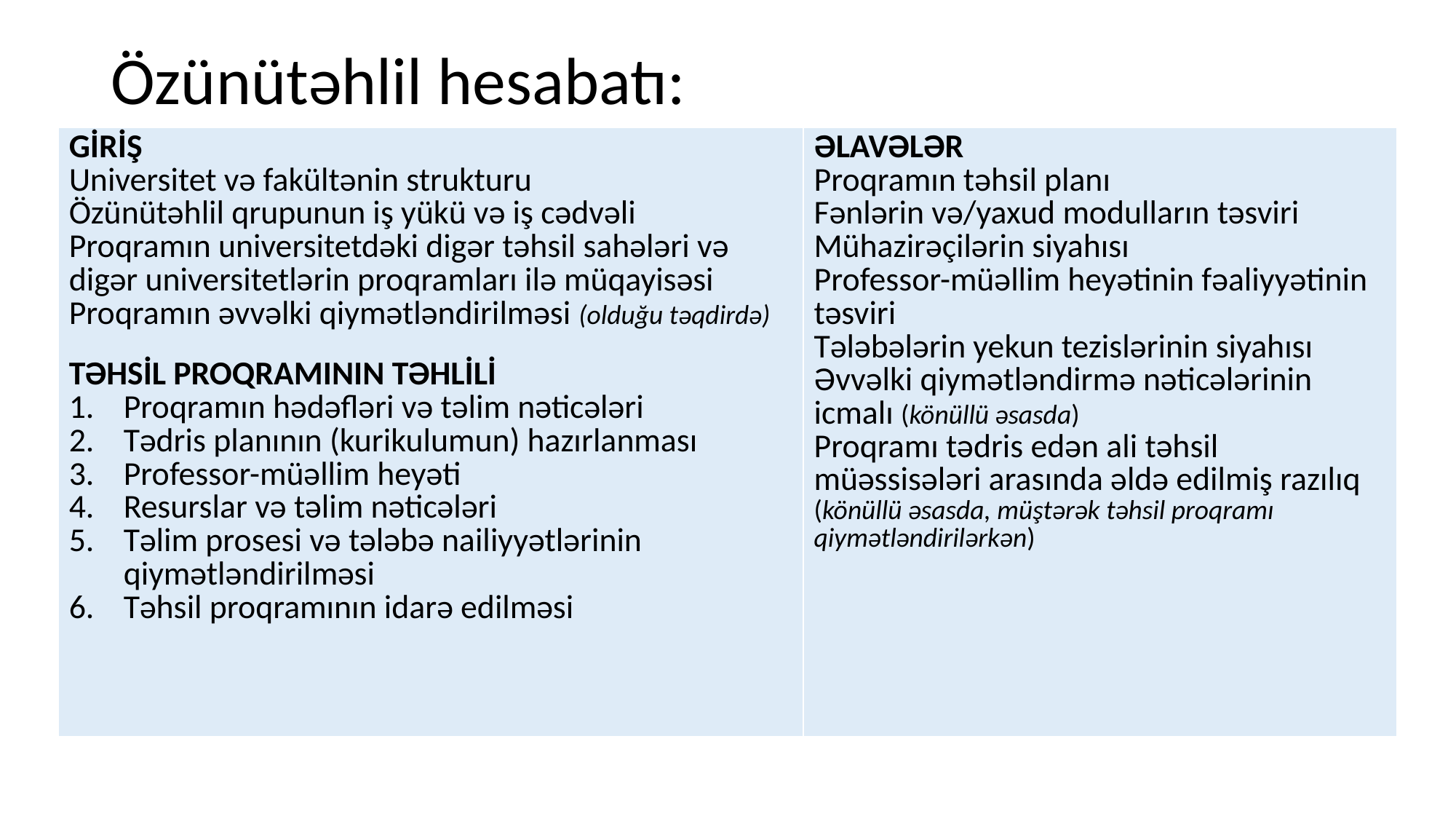

# Özünütəhlil hesabatı:
| GİRİŞ Universitet və fakültənin strukturu Özünütəhlil qrupunun iş yükü və iş cədvəli Proqramın universitetdəki digər təhsil sahələri və digər universitetlərin proqramları ilə müqayisəsi Proqramın əvvəlki qiymətləndirilməsi (olduğu təqdirdə) TƏHSİL PROQRAMININ TƏHLİLİ Proqramın hədəfləri və təlim nəticələri Tədris planının (kurikulumun) hazırlanması Professor-müəllim heyəti Resurslar və təlim nəticələri Təlim prosesi və tələbə nailiyyətlərinin qiymətləndirilməsi Təhsil proqramının idarə edilməsi | ƏLAVƏLƏR Proqramın təhsil planı Fənlərin və/yaxud modulların təsviri Mühazirəçilərin siyahısı Professor-müəllim heyətinin fəaliyyətinin təsviri Tələbələrin yekun tezislərinin siyahısı Əvvəlki qiymətləndirmə nəticələrinin icmalı (könüllü əsasda) Proqramı tədris edən ali təhsil müəssisələri arasında əldə edilmiş razılıq (könüllü əsasda, müştərək təhsil proqramı qiymətləndirilərkən) |
| --- | --- |